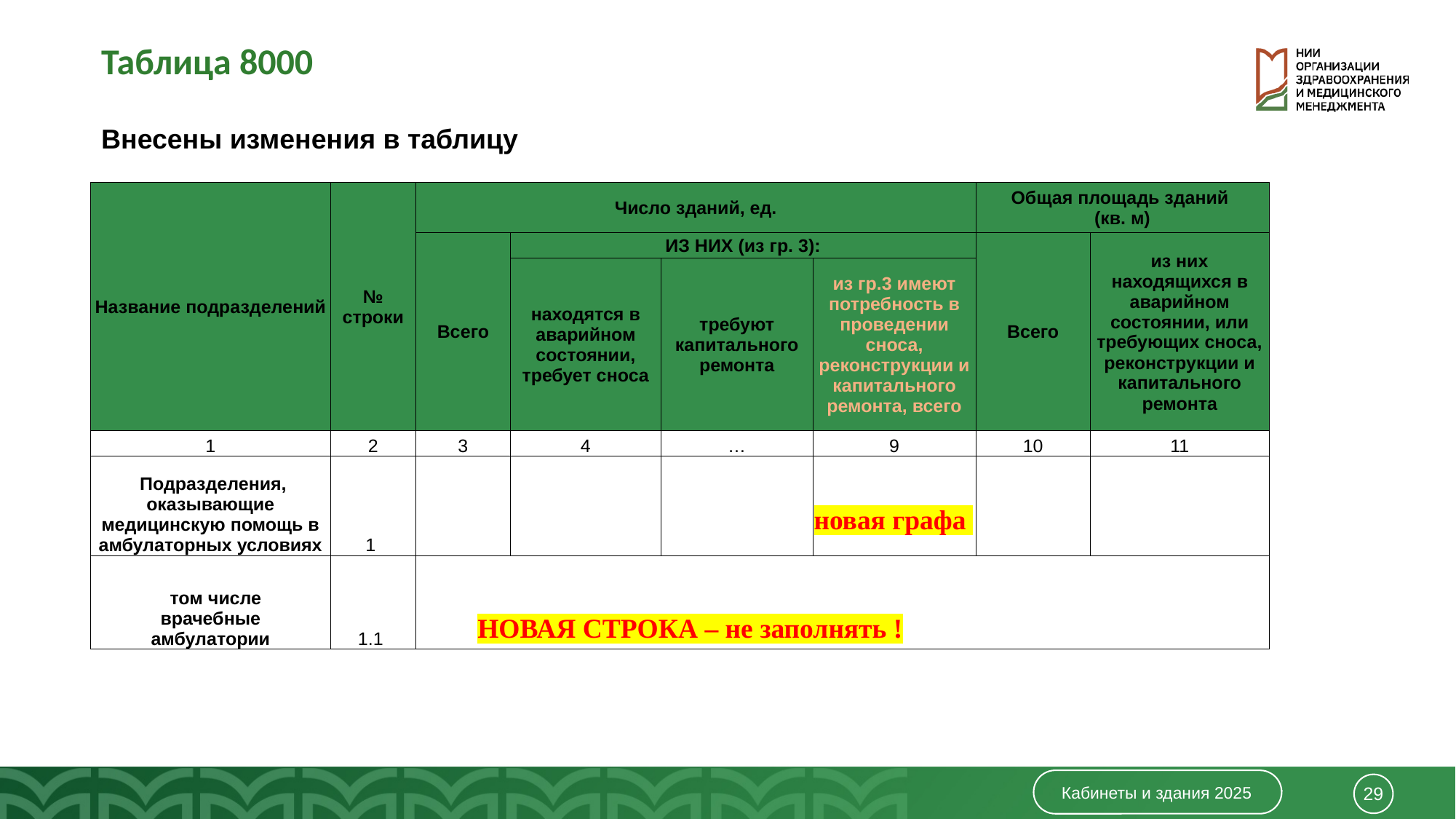

Таблица 8000
Внесены изменения в таблицу
| Название подразделений | № строки | Число зданий, ед. |  |  |  | Общая площадь зданий (кв. м) |  |
| --- | --- | --- | --- | --- | --- | --- | --- |
|  |  | Всего | ИЗ НИХ (из гр. 3): |  |  | Всего | из них находящихся в аварийном состоянии, или требующих сноса, реконструкции и капитального ремонта |
|  |  |  | находятся в аварийном состоянии, требует сноса | требуют капитального ремонта | из гр.3 имеют потребность в проведении сноса, реконструкции и капитального ремонта, всего |  |  |
| 1 | 2 | 3 | 4 | … | 9 | 10 | 11 |
| Подразделения, оказывающие медицинскую помощь в амбулаторных условиях | 1 |  |  |  | новая графа |  |  |
| том числе врачебные амбулатории | 1.1 |  |  |  |  |  |  |
НОВАЯ СТРОКА – не заполнять !
Кабинеты и здания 2025